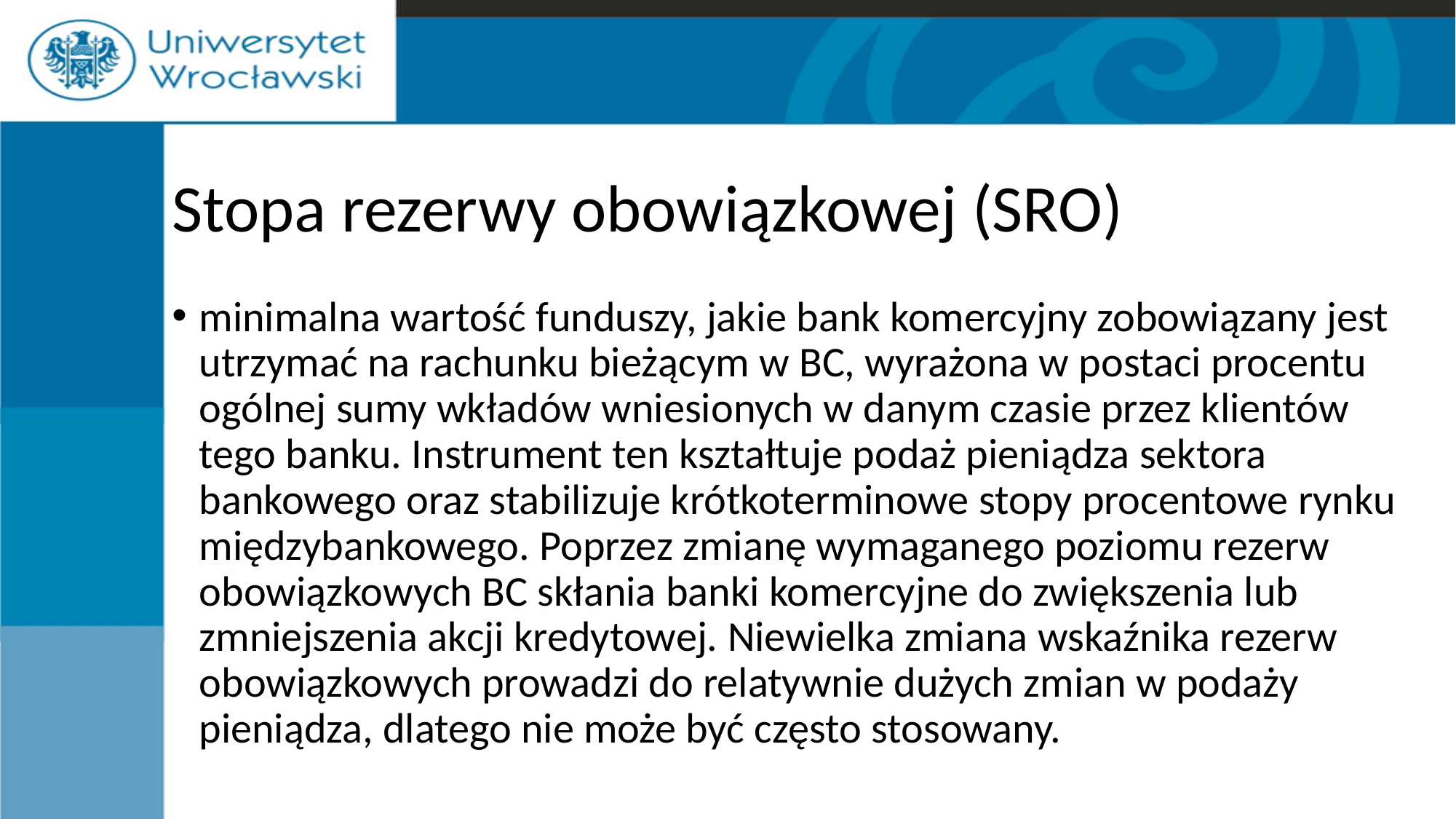

# Stopa rezerwy obowiązkowej (SRO)
minimalna wartość funduszy, jakie bank komercyjny zobowiązany jest utrzymać na rachunku bieżącym w BC, wyrażona w postaci procentu ogólnej sumy wkładów wniesionych w danym czasie przez klientów tego banku. Instrument ten kształtuje podaż pieniądza sektora bankowego oraz stabilizuje krótkoterminowe stopy procentowe rynku międzybankowego. Poprzez zmianę wymaganego poziomu rezerw obowiązkowych BC skłania banki komercyjne do zwiększenia lub zmniejszenia akcji kredytowej. Niewielka zmiana wskaźnika rezerw obowiązkowych prowadzi do relatywnie dużych zmian w podaży pieniądza, dlatego nie może być często stosowany.